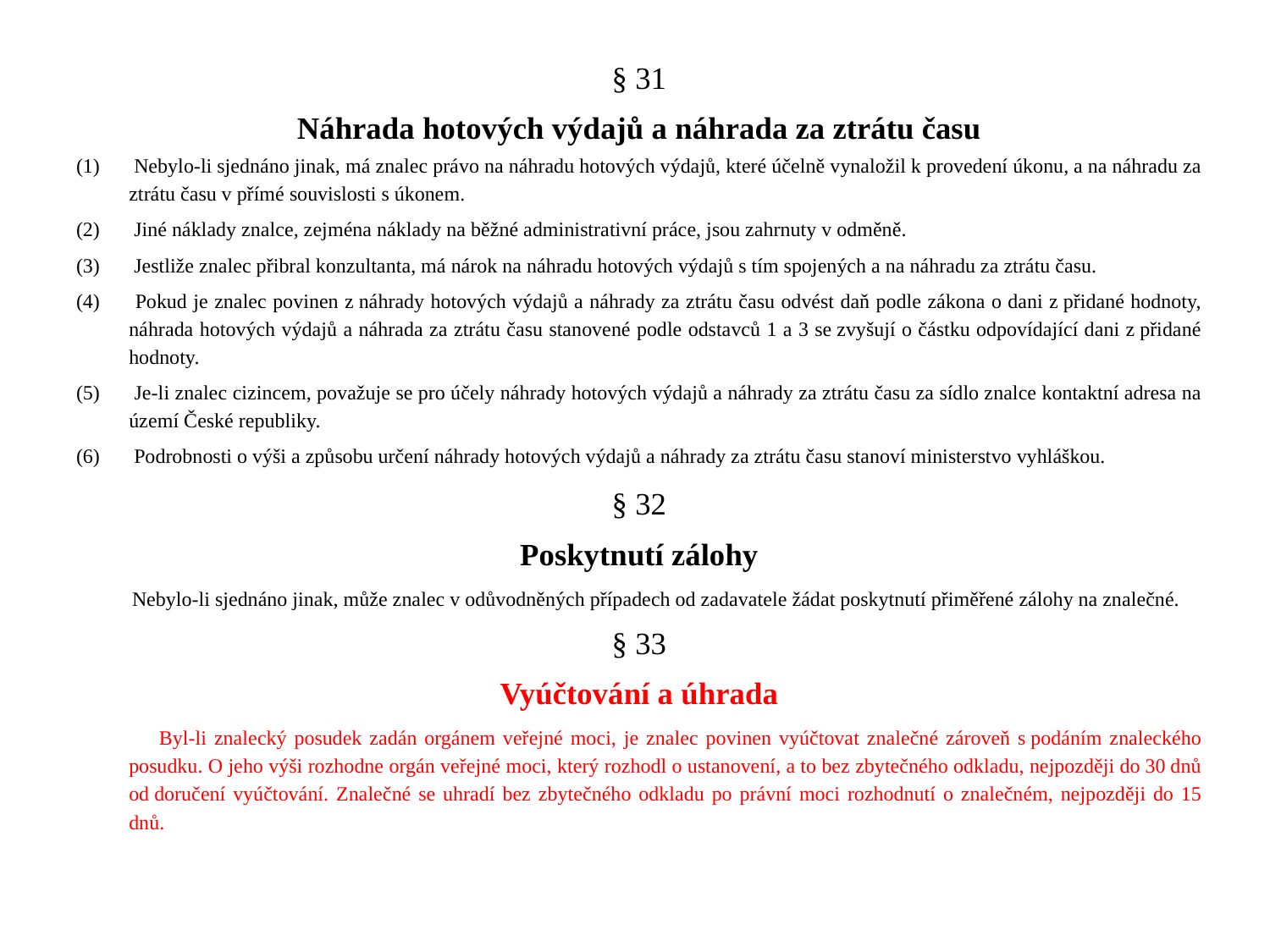

#
§ 31
Náhrada hotových výdajů a náhrada za ztrátu času
 Nebylo-li sjednáno jinak, má znalec právo na náhradu hotových výdajů, které účelně vynaložil k provedení úkonu, a na náhradu za ztrátu času v přímé souvislosti s úkonem.
 Jiné náklady znalce, zejména náklady na běžné administrativní práce, jsou zahrnuty v odměně.
 Jestliže znalec přibral konzultanta, má nárok na náhradu hotových výdajů s tím spojených a na náhradu za ztrátu času.
 Pokud je znalec povinen z náhrady hotových výdajů a náhrady za ztrátu času odvést daň podle zákona o dani z přidané hodnoty, náhrada hotových výdajů a náhrada za ztrátu času stanovené podle odstavců 1 a 3 se zvyšují o částku odpovídající dani z přidané hodnoty.
 Je-li znalec cizincem, považuje se pro účely náhrady hotových výdajů a náhrady za ztrátu času za sídlo znalce kontaktní adresa na území České republiky.
 Podrobnosti o výši a způsobu určení náhrady hotových výdajů a náhrady za ztrátu času stanoví ministerstvo vyhláškou.
§ 32
Poskytnutí zálohy
           Nebylo-li sjednáno jinak, může znalec v odůvodněných případech od zadavatele žádat poskytnutí přiměřené zálohy na znalečné.
§ 33
Vyúčtování a úhrada
           Byl-li znalecký posudek zadán orgánem veřejné moci, je znalec povinen vyúčtovat znalečné zároveň s podáním znaleckého posudku. O jeho výši rozhodne orgán veřejné moci, který rozhodl o ustanovení, a to bez zbytečného odkladu, nejpozději do 30 dnů od doručení vyúčtování. Znalečné se uhradí bez zbytečného odkladu po právní moci rozhodnutí o znalečném, nejpozději do 15 dnů.